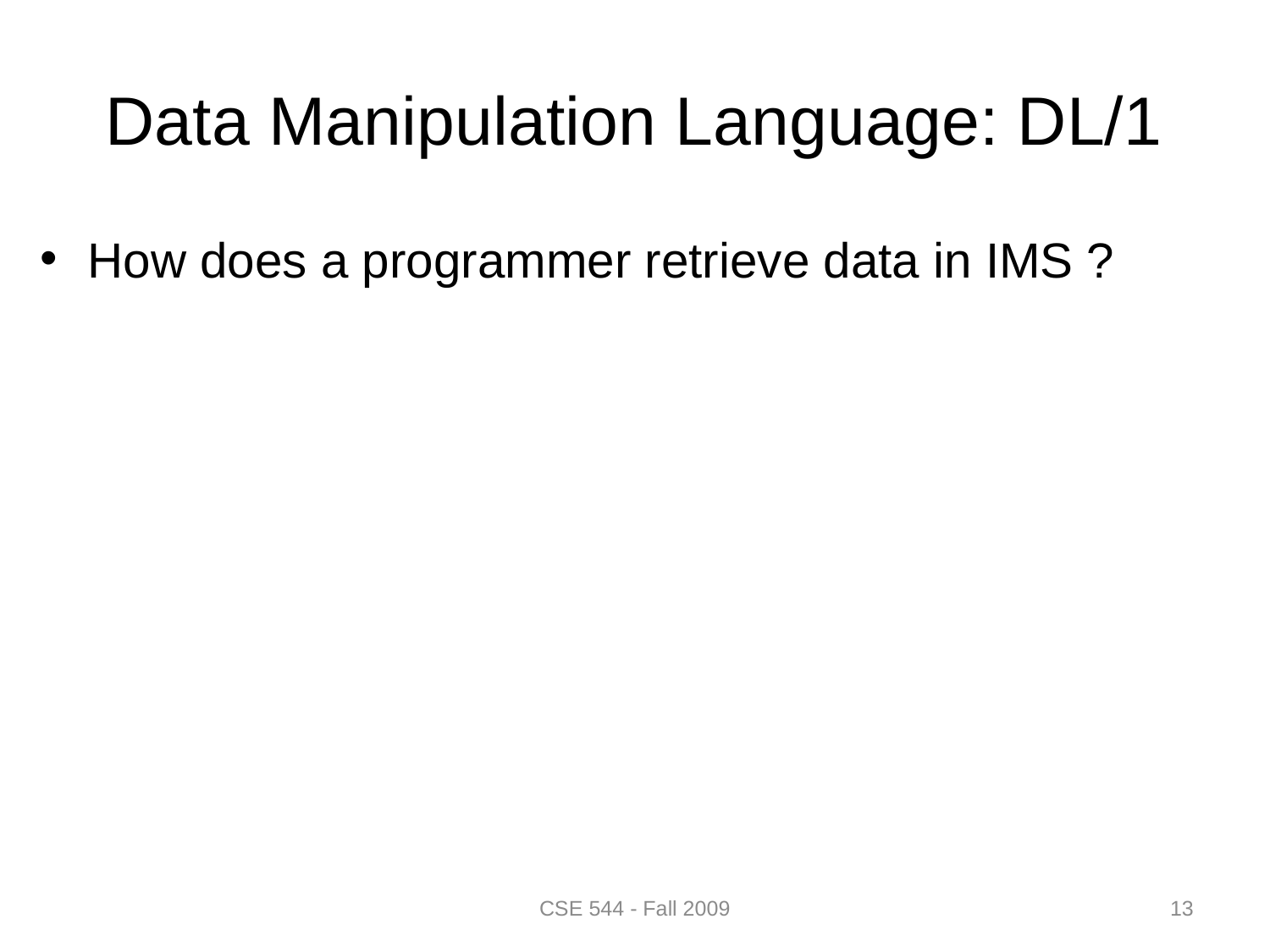

# Data Manipulation Language: DL/1
How does a programmer retrieve data in IMS ?
13
CSE 544 - Fall 2009